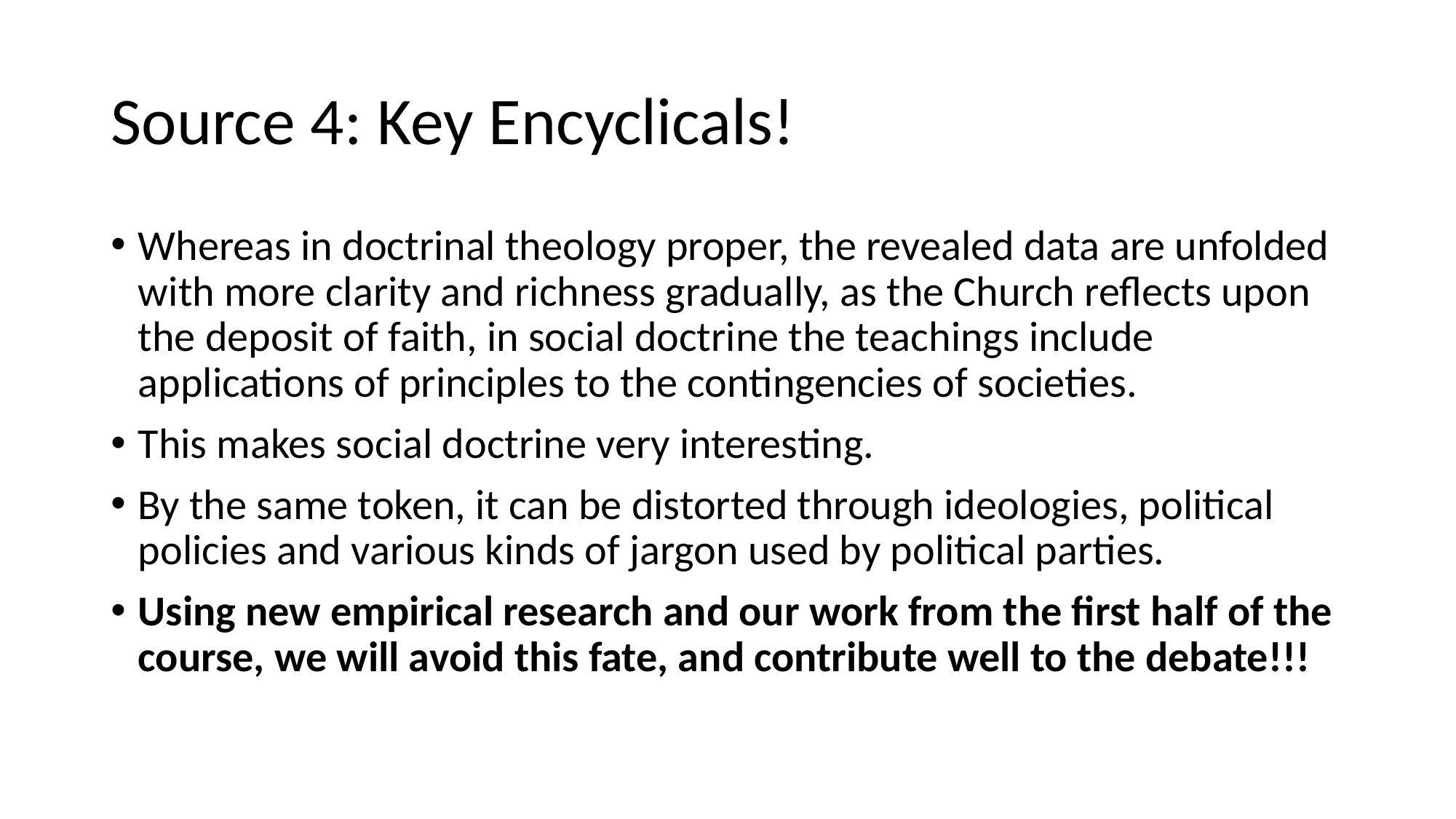

# Source 4: Key Encyclicals!
Whereas in doctrinal theology proper, the revealed data are unfolded with more clarity and richness gradually, as the Church reflects upon the deposit of faith, in social doctrine the teachings include applications of principles to the contingencies of societies.
This makes social doctrine very interesting.
By the same token, it can be distorted through ideologies, political policies and various kinds of jargon used by political parties.
Using new empirical research and our work from the first half of the course, we will avoid this fate, and contribute well to the debate!!!